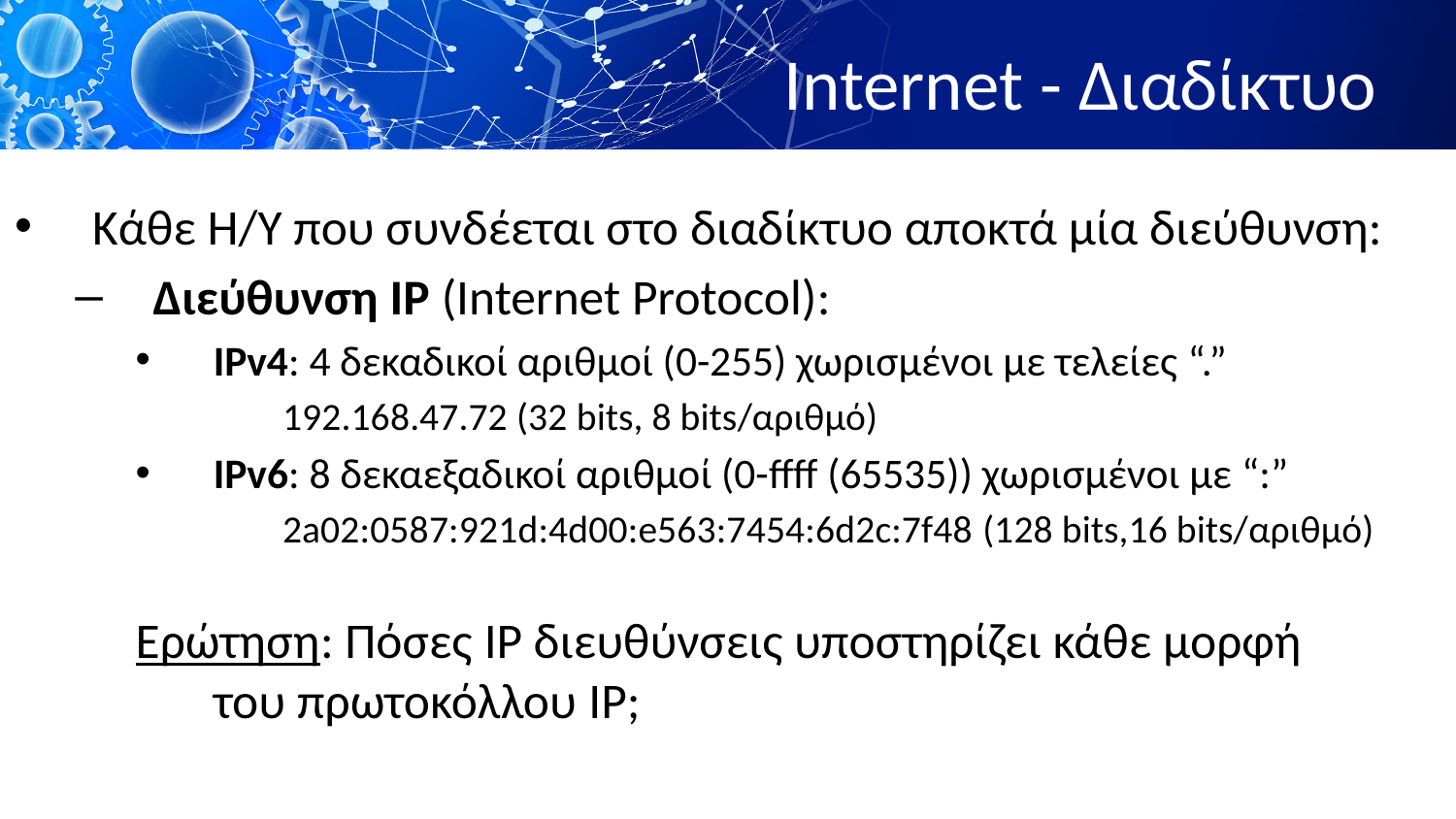

# Internet - Διαδίκτυο
Κάθε Η/Υ που συνδέεται στο διαδίκτυο αποκτά μία διεύθυνση:
Διεύθυνση IP (Internet Protocol):
IPv4: 4 δεκαδικοί αριθμοί (0-255) χωρισμένοι με τελείες “.”
	192.168.47.72 (32 bits, 8 bits/αριθμό)
IPv6: 8 δεκαεξαδικοί αριθμοί (0-ffff (65535)) χωρισμένοι με “:”
	2a02:0587:921d:4d00:e563:7454:6d2c:7f48 (128 bits,16 bits/αριθμό)

Ερώτηση: Πόσες IP διευθύνσεις υποστηρίζει κάθε μορφή 	     του πρωτοκόλλου IP;